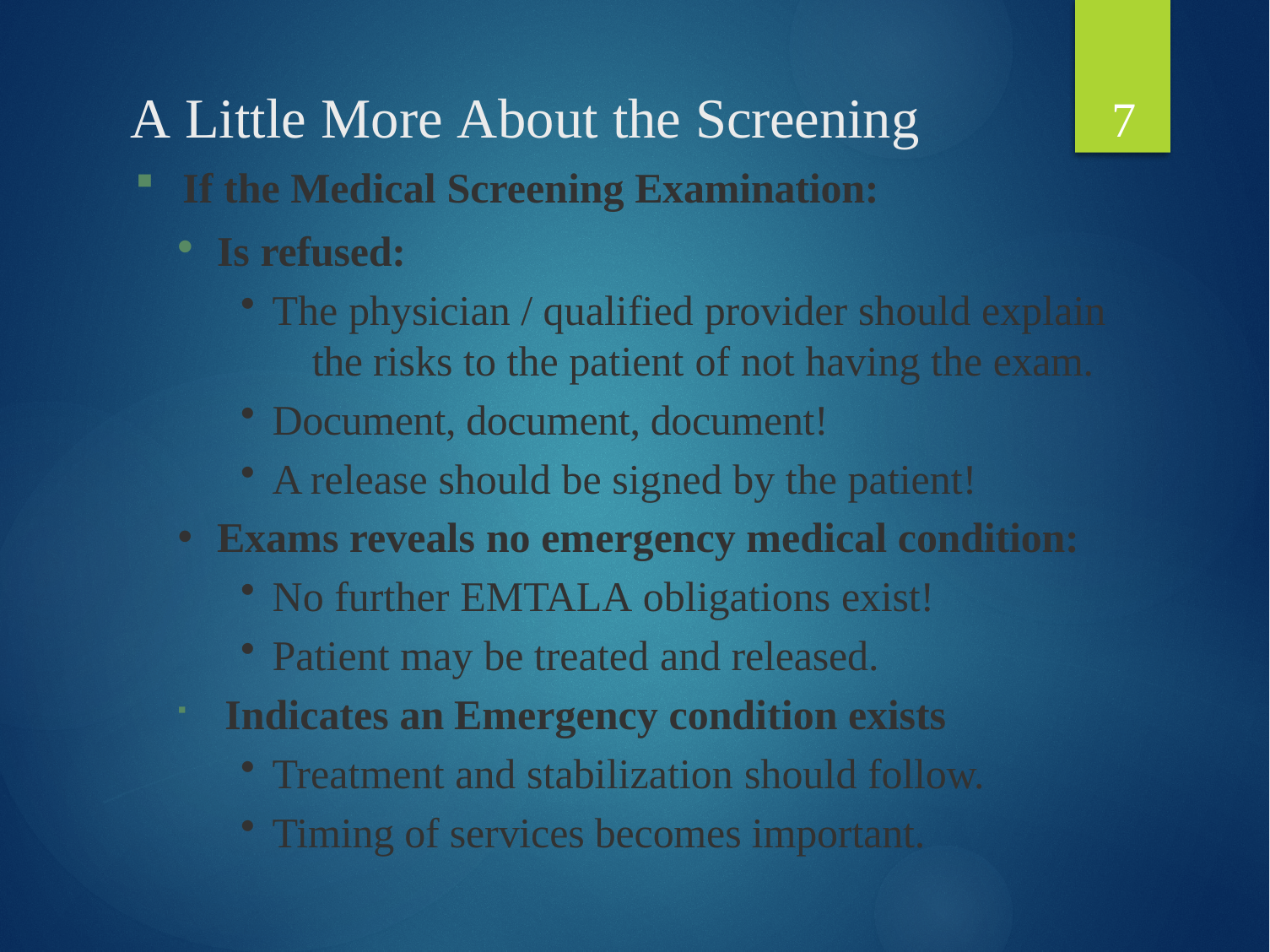

7
# A Little More About the Screening
If the Medical Screening Examination:
Is refused:
The physician / qualified provider should explain            the risks to the patient of not having the exam.
Document, document, document!
A release should be signed by the patient!
Exams reveals no emergency medical condition:
No further EMTALA obligations exist!
Patient may be treated and released.
Indicates an Emergency condition exists
Treatment and stabilization should follow.
Timing of services becomes important.